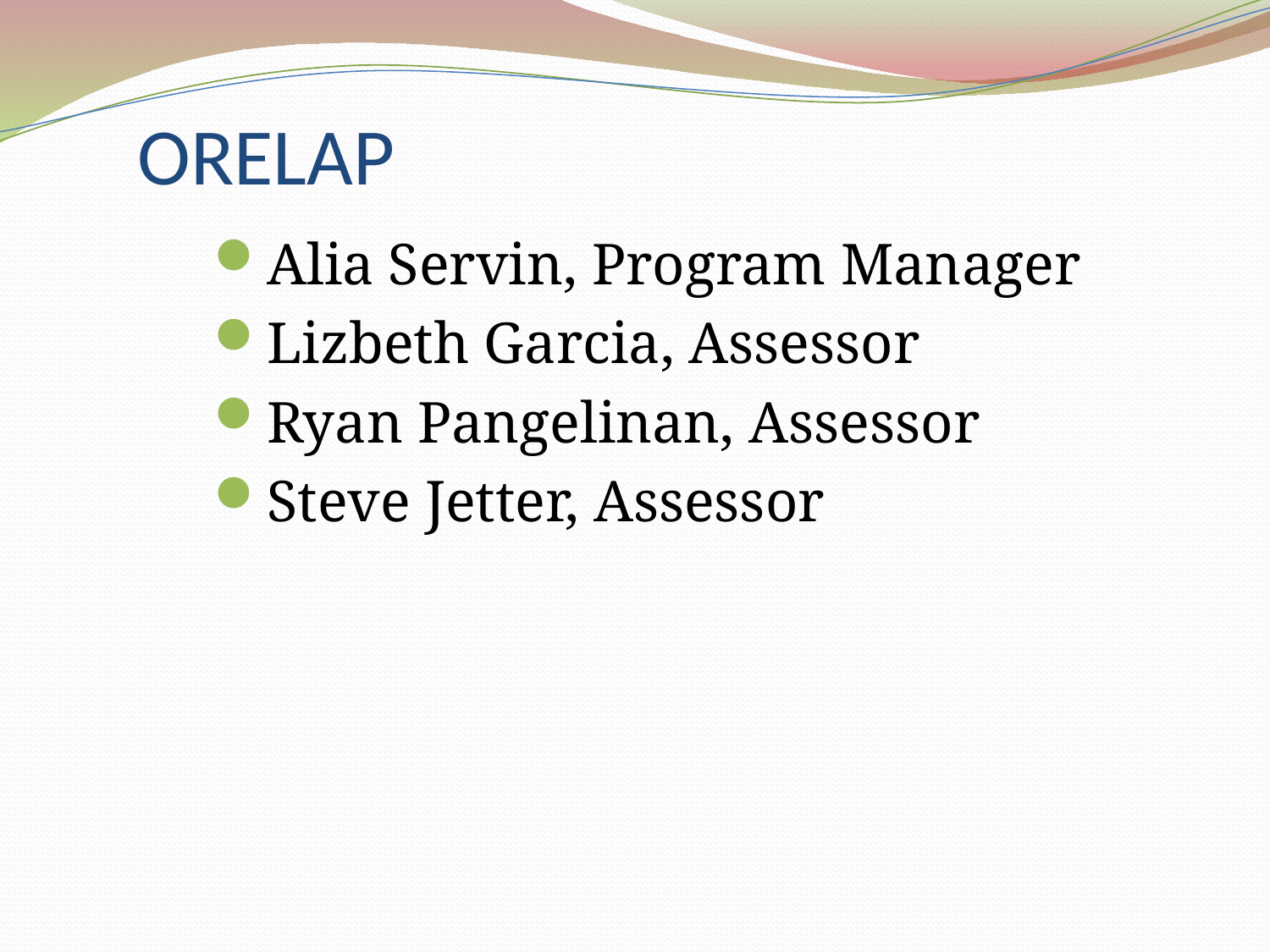

# ORELAP
Alia Servin, Program Manager
Lizbeth Garcia, Assessor
Ryan Pangelinan, Assessor
Steve Jetter, Assessor